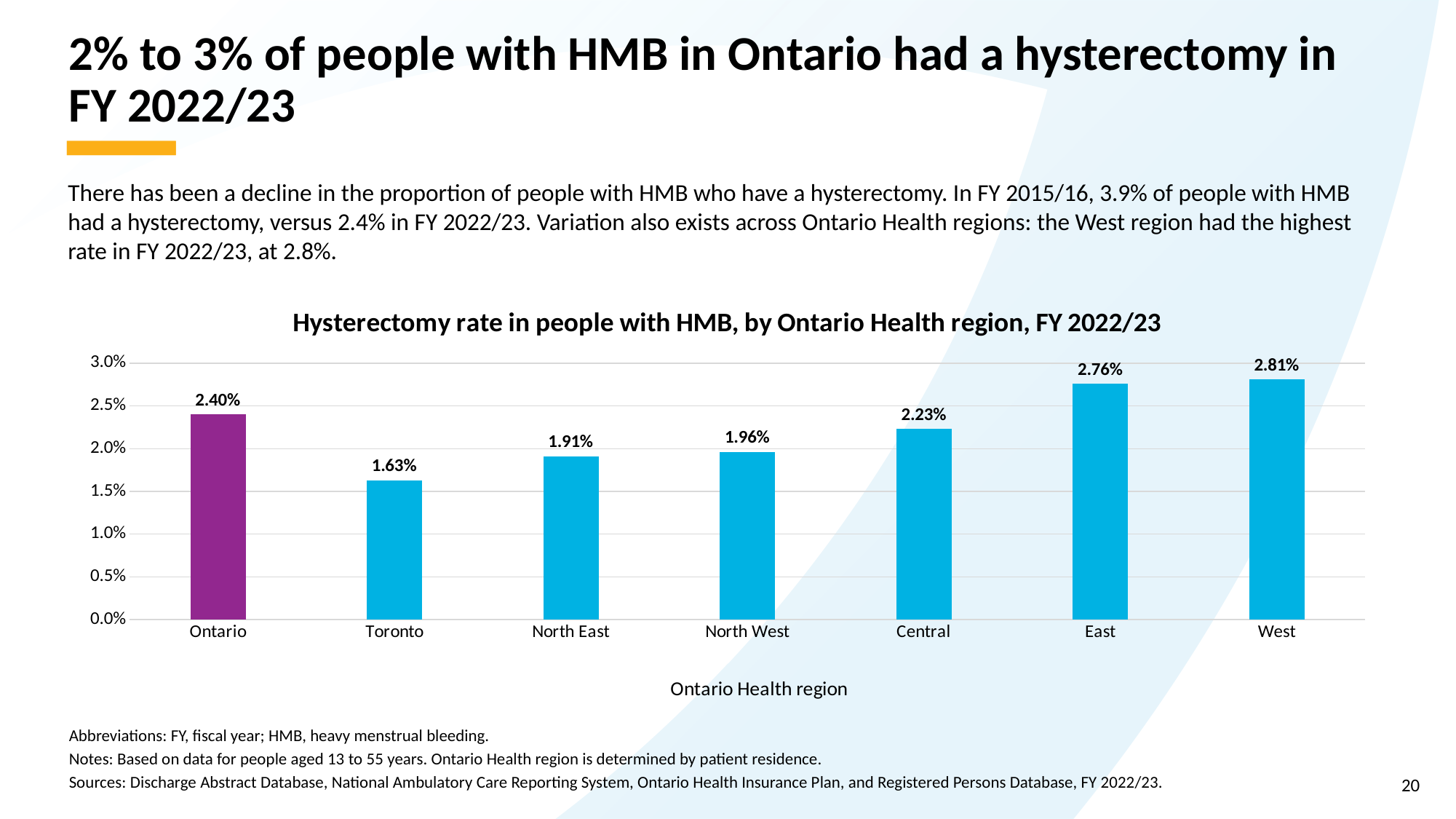

# 2% to 3% of people with HMB in Ontario had a hysterectomy in FY 2022/23
There has been a decline in the proportion of people with HMB who have a hysterectomy. In FY 2015/16, 3.9% of people with HMB had a hysterectomy, versus 2.4% in FY 2022/23. Variation also exists across Ontario Health regions: the West region had the highest rate in FY 2022/23, at 2.8%.

### Chart: Hysterectomy rate in people with HMB, by Ontario Health region, FY 2022/23

| Category | Hysterectomy (%) |
|---|---|
| Ontario | 0.024 |
| Toronto | 0.0163 |
| North East | 0.0191 |
| North West | 0.0196 |
| Central | 0.0223 |
| East | 0.0276 |
| West | 0.0281 |
Abbreviations: FY, fiscal year; HMB, heavy menstrual bleeding.
Notes: Based on data for people aged 13 to 55 years. Ontario Health region is determined by patient residence.
Sources: Discharge Abstract Database, National Ambulatory Care Reporting System, Ontario Health Insurance Plan, and Registered Persons Database, FY 2022/23.